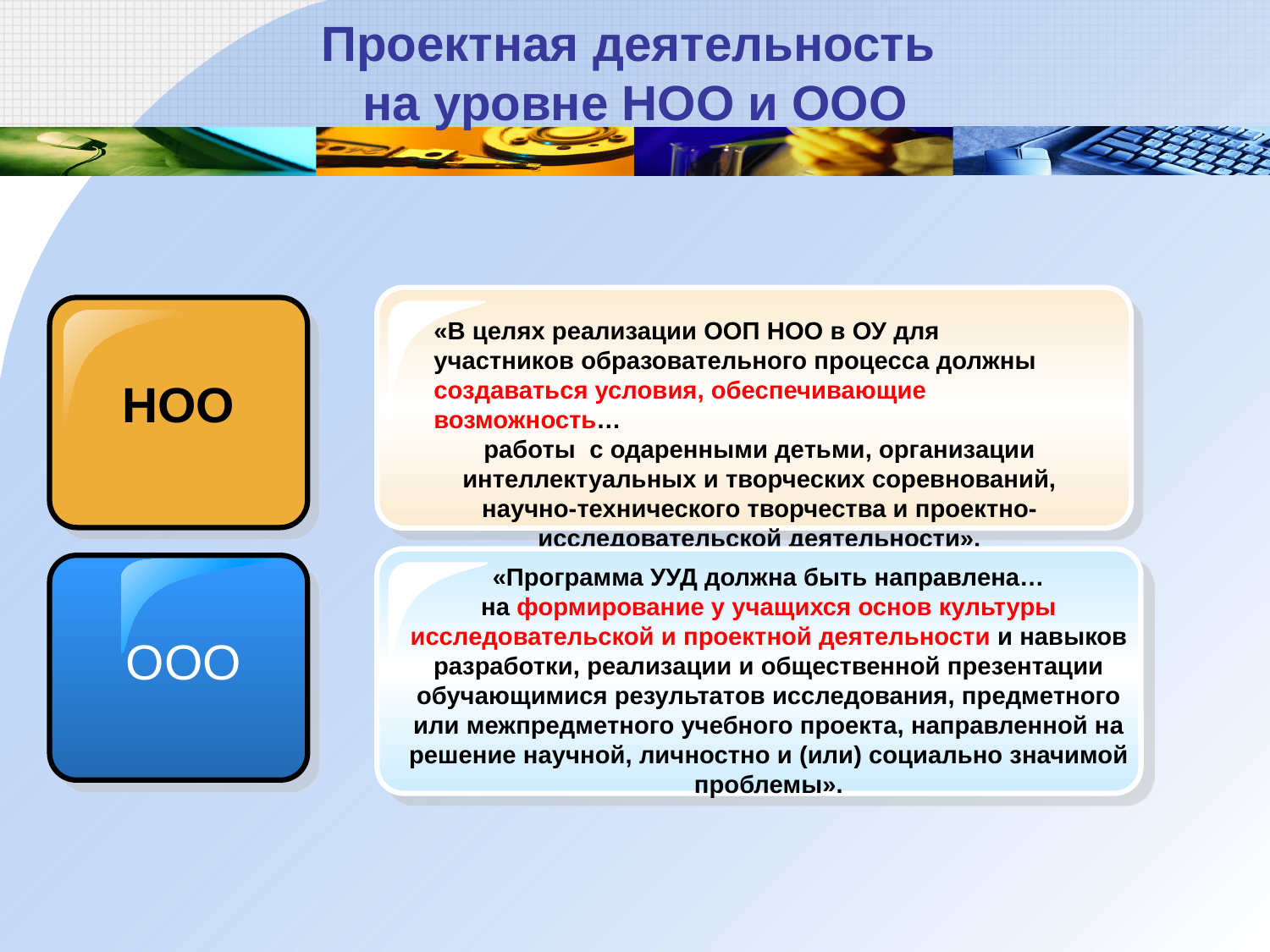

# Проектная деятельность на уровне НОО и ООО

«В целях реализации ООП НОО в ОУ для участников образовательного процесса должны создаваться условия, обеспечивающие возможность…
работы  с одаренными детьми, организации интеллектуальных и творческих соревнований, научно-технического творчества и проектно-исследовательской деятельности».

НОО

«Программа УУД должна быть направлена…
на формирование у учащихся основ культуры исследовательской и проектной деятельности и навыков разработки, реализации и общественной презентации обучающимися результатов исследования, предметного или межпредметного учебного проекта, направленной на решение научной, личностно и (или) социально значимой проблемы».

ООО